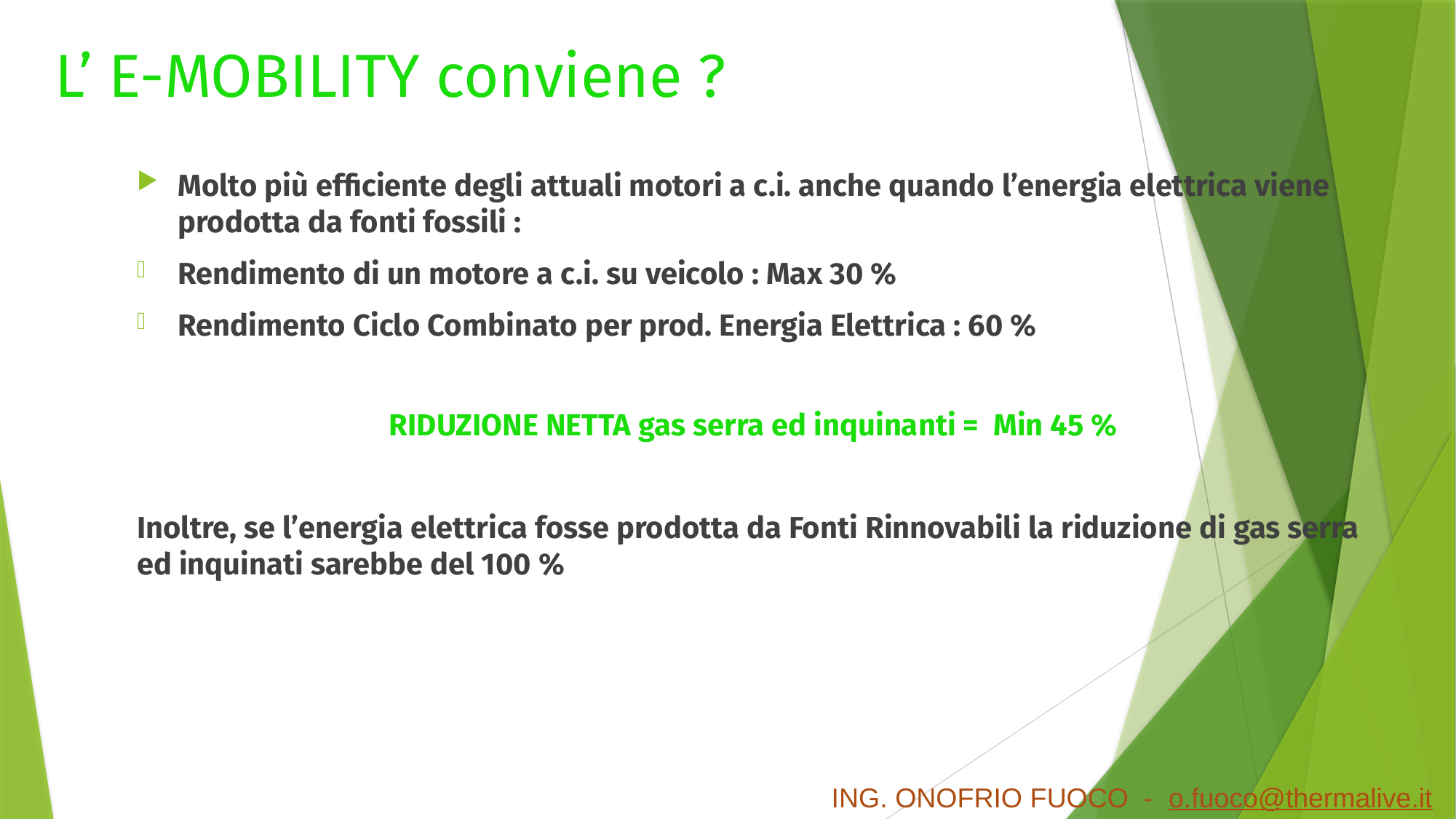

# L’ E-MOBILITY conviene ?
Molto più efficiente degli attuali motori a c.i. anche quando l’energia elettrica viene prodotta da fonti fossili :
Rendimento di un motore a c.i. su veicolo : Max 30 %
Rendimento Ciclo Combinato per prod. Energia Elettrica : 60 %

 RIDUZIONE NETTA gas serra ed inquinanti =  Min 45 %

Inoltre, se l’energia elettrica fosse prodotta da Fonti Rinnovabili la riduzione di gas serra ed inquinati sarebbe del 100 %
ING. ONOFRIO FUOCO  -  o.fuoco@thermalive.it